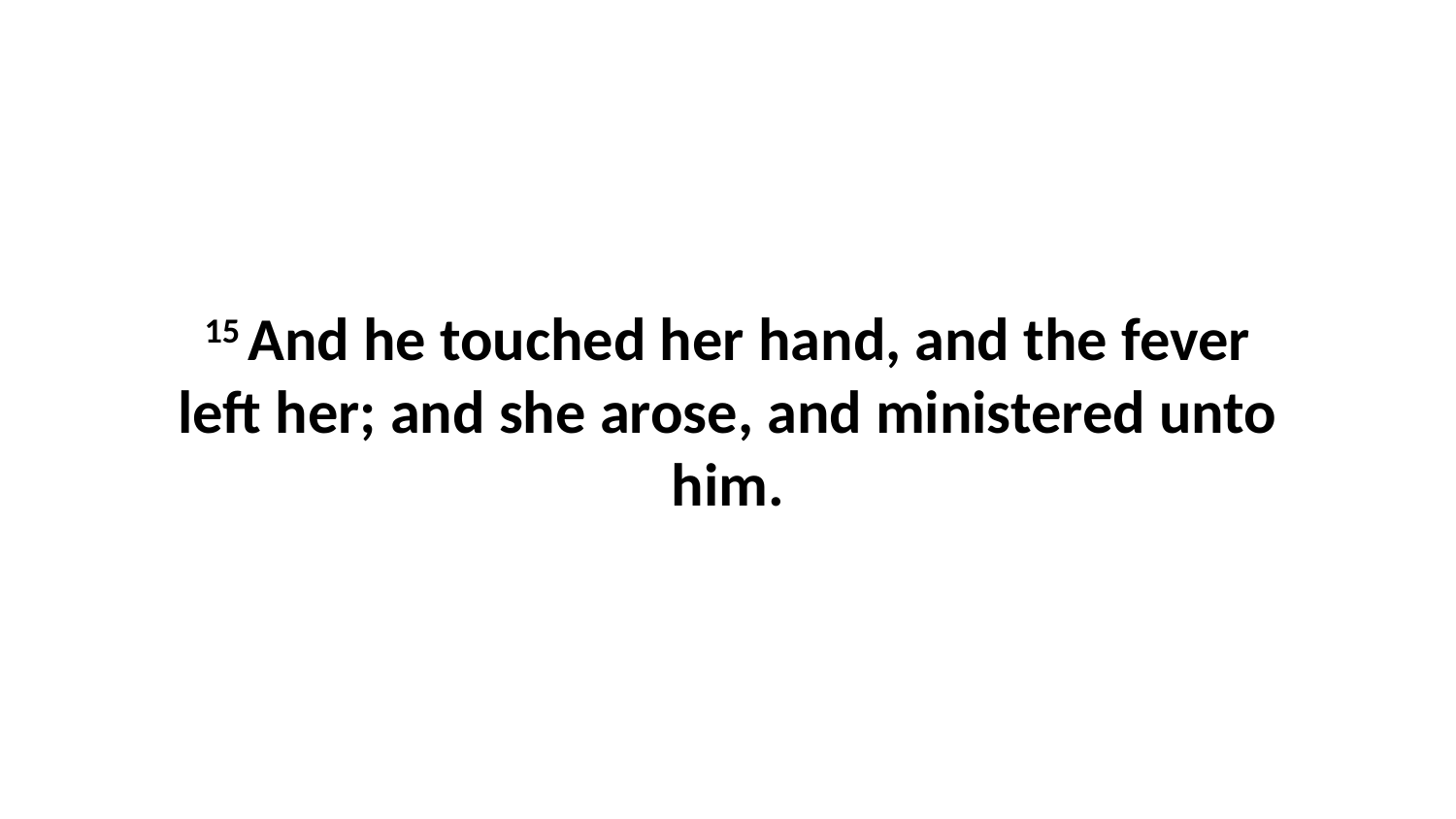

15 And he touched her hand, and the fever left her; and she arose, and ministered unto him.